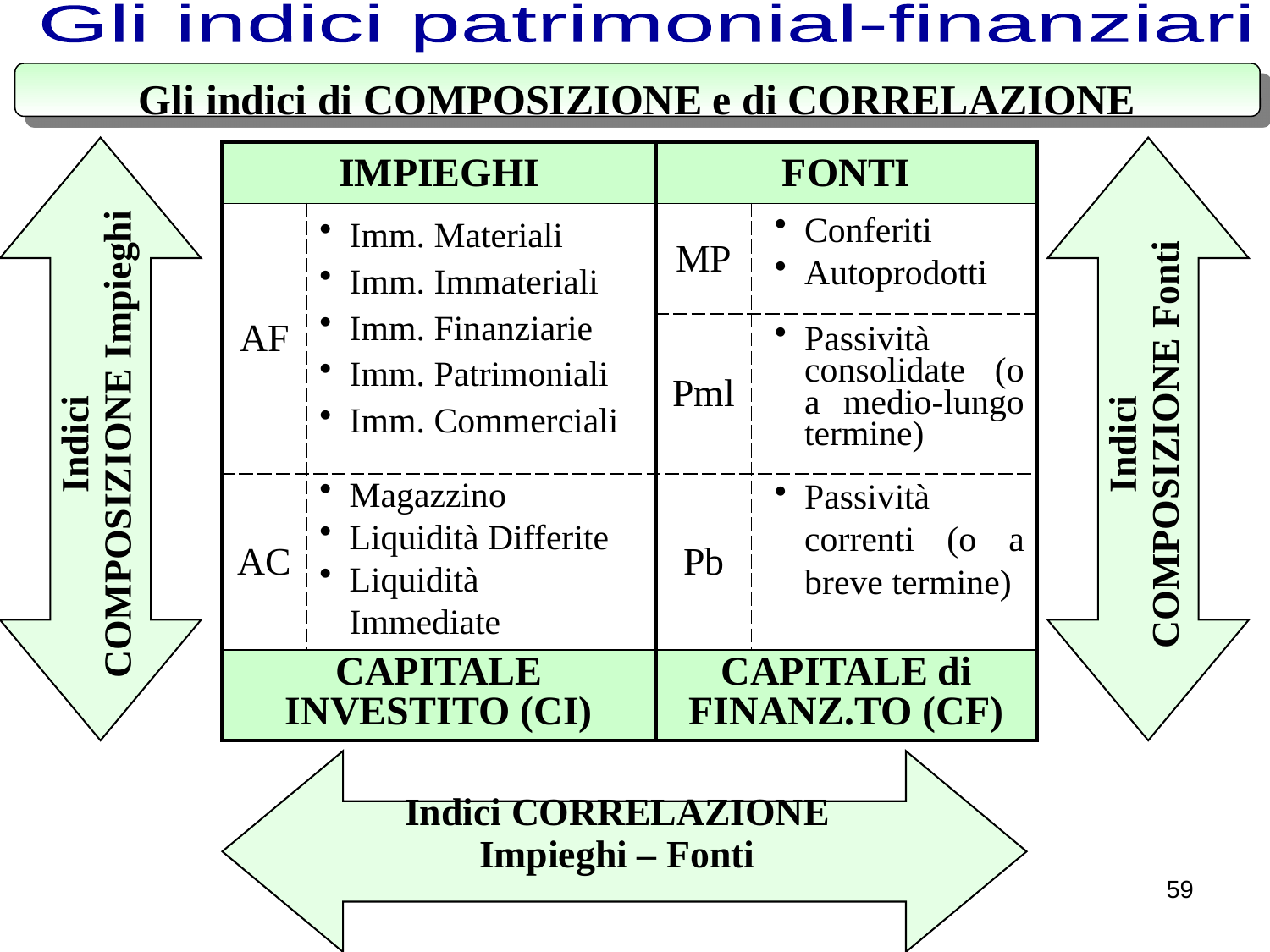

Gli indici patrimonial-finanziari
Gli indici di COMPOSIZIONE e di CORRELAZIONE

Indici
COMPOSIZIONE Impieghi

Indici
COMPOSIZIONE Fonti
| IMPIEGHI |  | FONTI |  |
| --- | --- | --- | --- |
| AF |  | MP |  |
|  |  | Pml |  |
| AC |  | Pb |  |
| CAPITALE INVESTITO (CI) |  | CAPITALE di FINANZ.TO (CF) |  |
Conferiti
Autoprodotti
Imm. Materiali
Imm. Immateriali
Imm. Finanziarie
Imm. Patrimoniali
Imm. Commerciali
Passività consolidate  (o a medio-lungo termine)

Indici CORRELAZIONE
Impieghi – Fonti
Magazzino
Liquidità Differite
Liquidità Immediate
Passività correnti (o a breve termine)
59